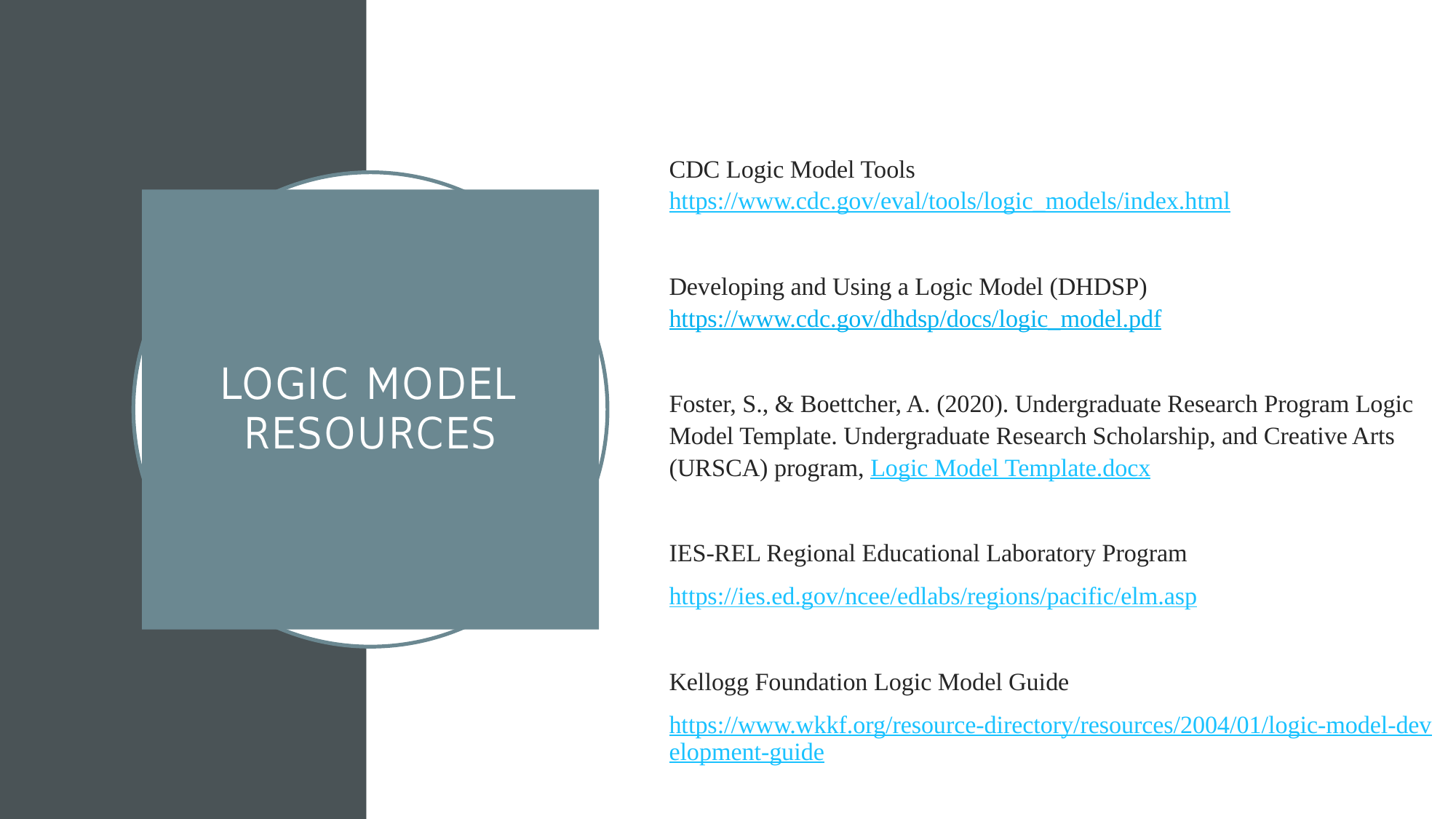

CDC Logic Model Tools https://www.cdc.gov/eval/tools/logic_models/index.html

Developing and Using a Logic Model (DHDSP) https://www.cdc.gov/dhdsp/docs/logic_model.pdf

Foster, S., & Boettcher, A. (2020). Undergraduate Research Program Logic Model Template. Undergraduate Research Scholarship, and Creative Arts (URSCA) program, Logic Model Template.docx

IES-REL Regional Educational Laboratory Program
https://ies.ed.gov/ncee/edlabs/regions/pacific/elm.asp

Kellogg Foundation Logic Model Guide
https://www.wkkf.org/resource-directory/resources/2004/01/logic-model-development-guide

Taylor-Powell, E., & Henert, E. (2008). Developing a logic model: Teaching and training guide. Benefits, 3(22), 1-118. https://ou-webserver01.alaska.edu/ianre/internal/reporting/logicmodel/logicmodeltrainingguide.pdf

# Logic model resources